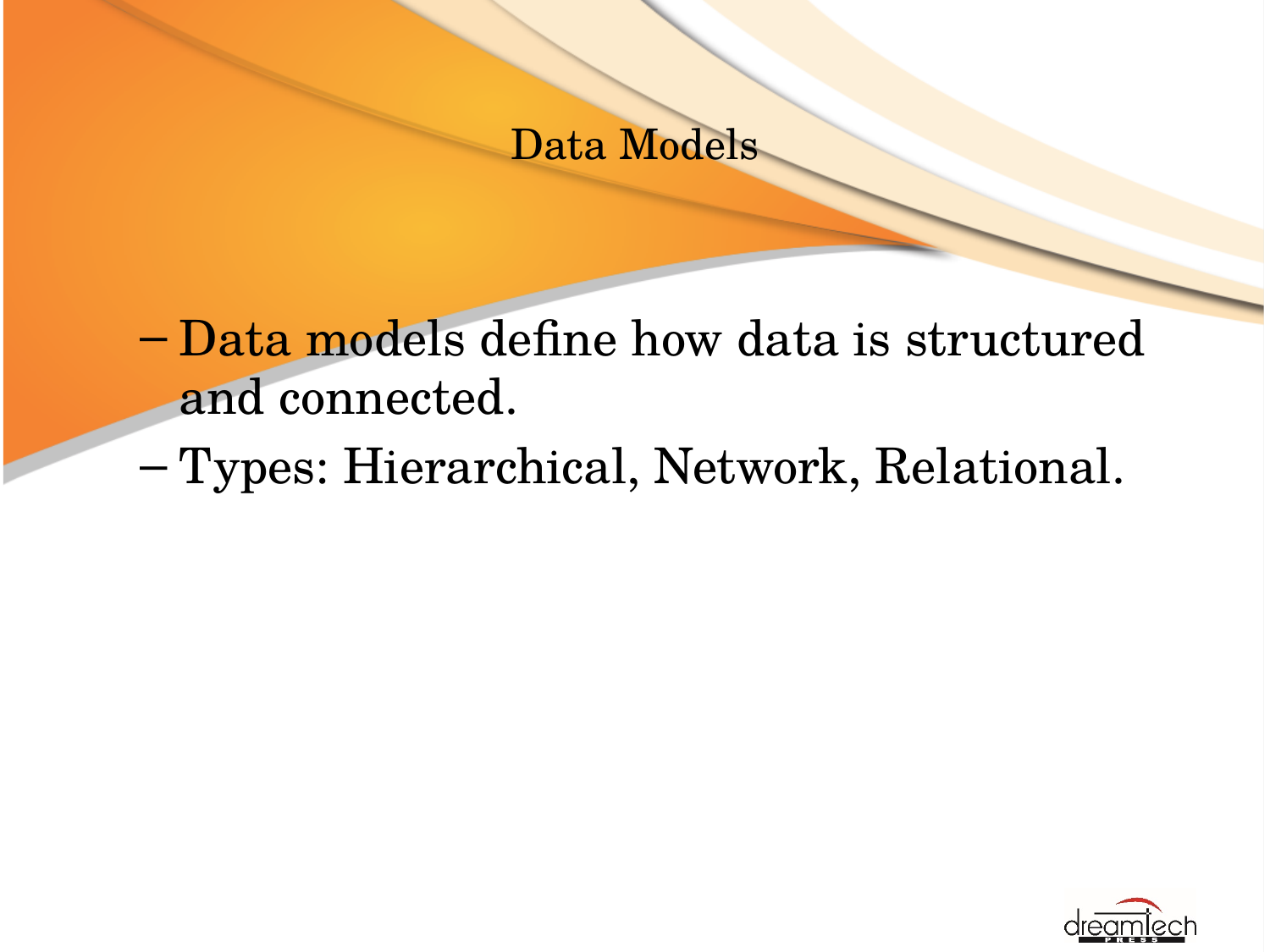

# Data Models

Data models define how data is structured and connected.
Types: Hierarchical, Network, Relational.